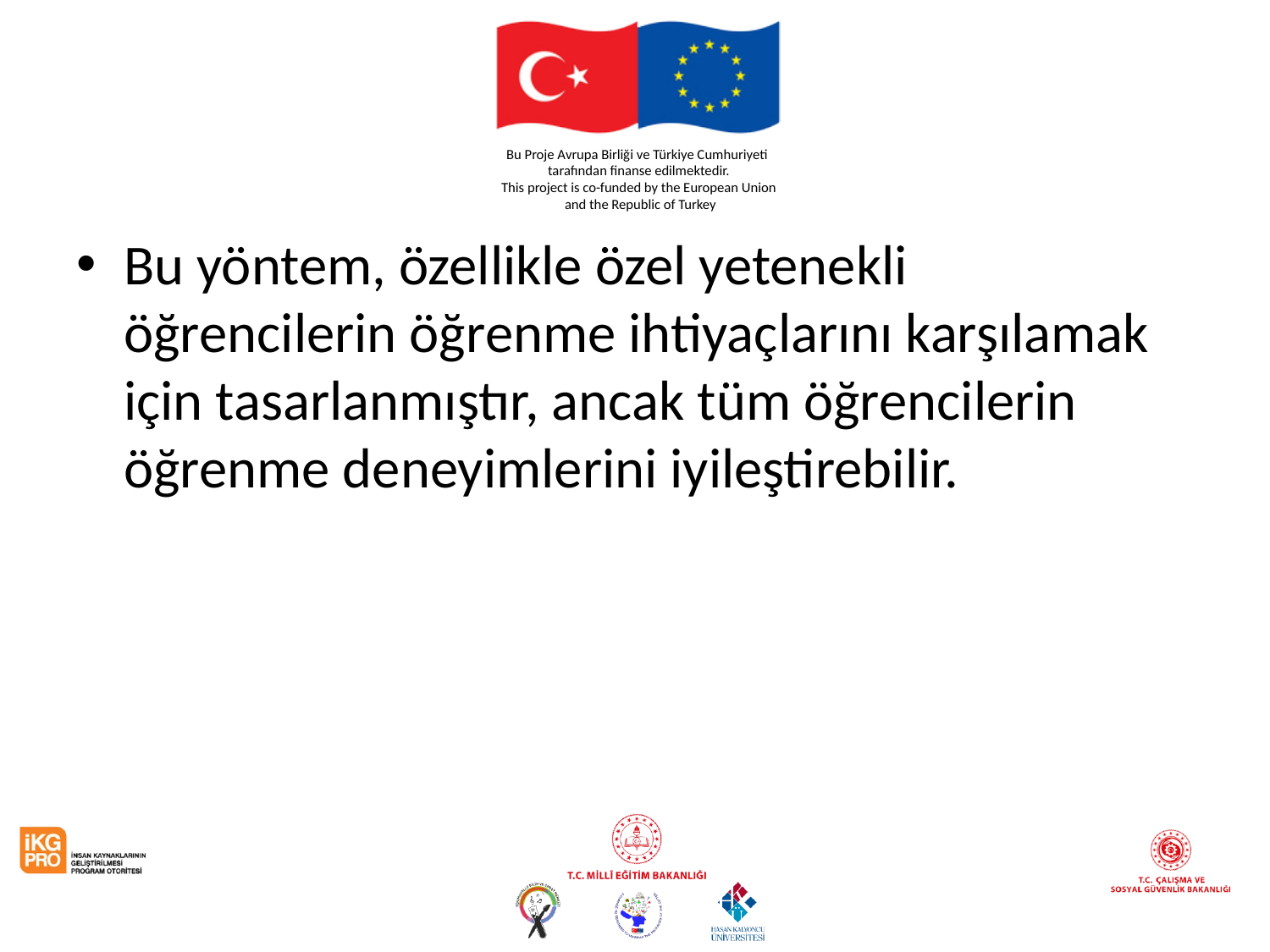

#
Bu yöntem, özellikle özel yetenekli öğrencilerin öğrenme ihtiyaçlarını karşılamak için tasarlanmıştır, ancak tüm öğrencilerin öğrenme deneyimlerini iyileştirebilir.